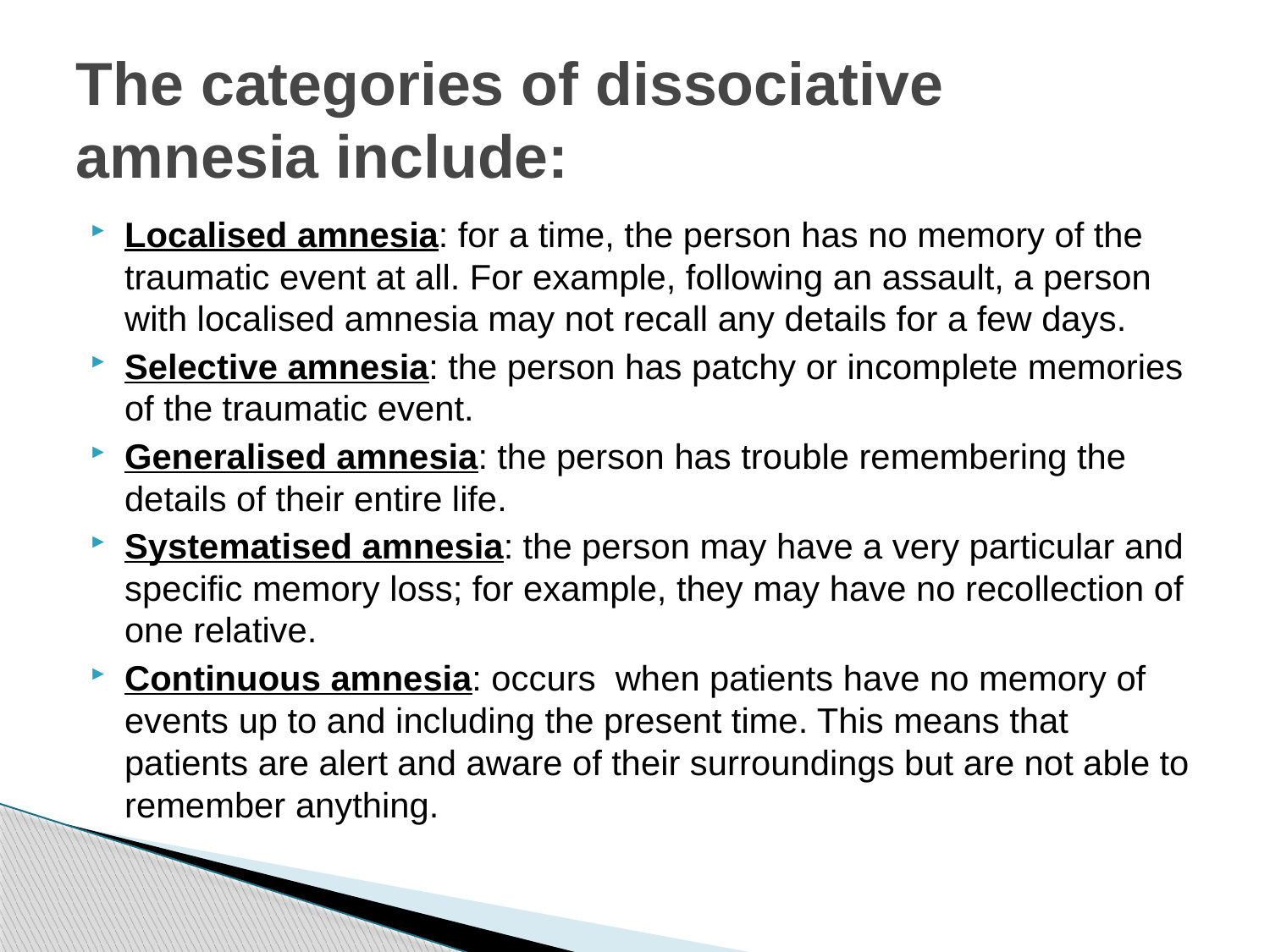

# The categories of dissociative amnesia include:
Localised amnesia: for a time, the person has no memory of the traumatic event at all. For example, following an assault, a person with localised amnesia may not recall any details for a few days.
Selective amnesia: the person has patchy or incomplete memories of the traumatic event.
Generalised amnesia: the person has trouble remembering the details of their entire life.
Systematised amnesia: the person may have a very particular and specific memory loss; for example, they may have no recollection of one relative.
Continuous amnesia: occurs  when patients have no memory of events up to and including the present time. This means that patients are alert and aware of their surroundings but are not able to remember anything.